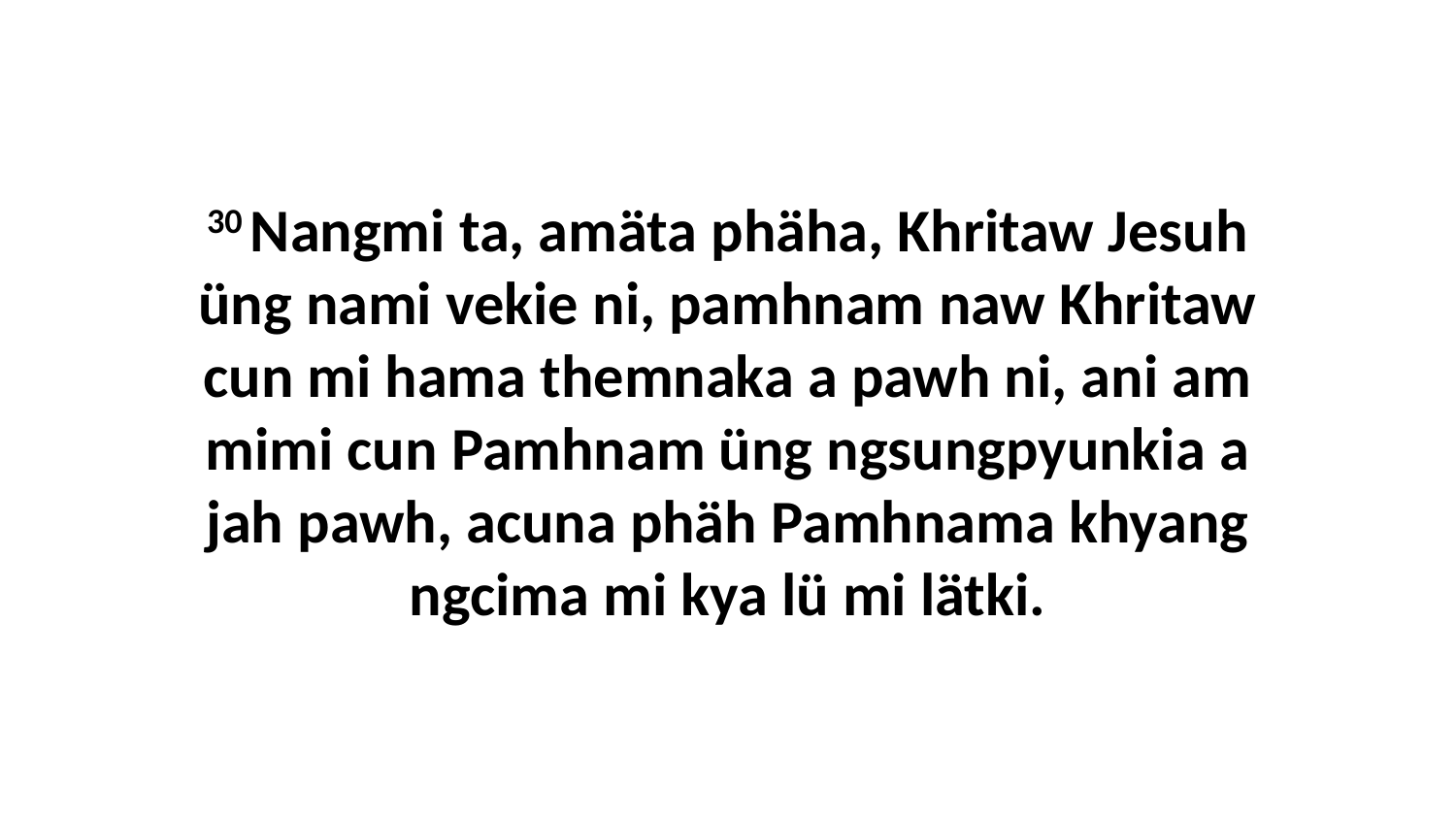

30 Nangmi ta, amäta phäha, Khritaw Jesuh üng nami vekie ni, pamhnam naw Khritaw cun mi hama themnaka a pawh ni, ani am mimi cun Pamhnam üng ngsungpyunkia a jah pawh, acuna phäh Pamhnama khyang ngcima mi kya lü mi lätki.